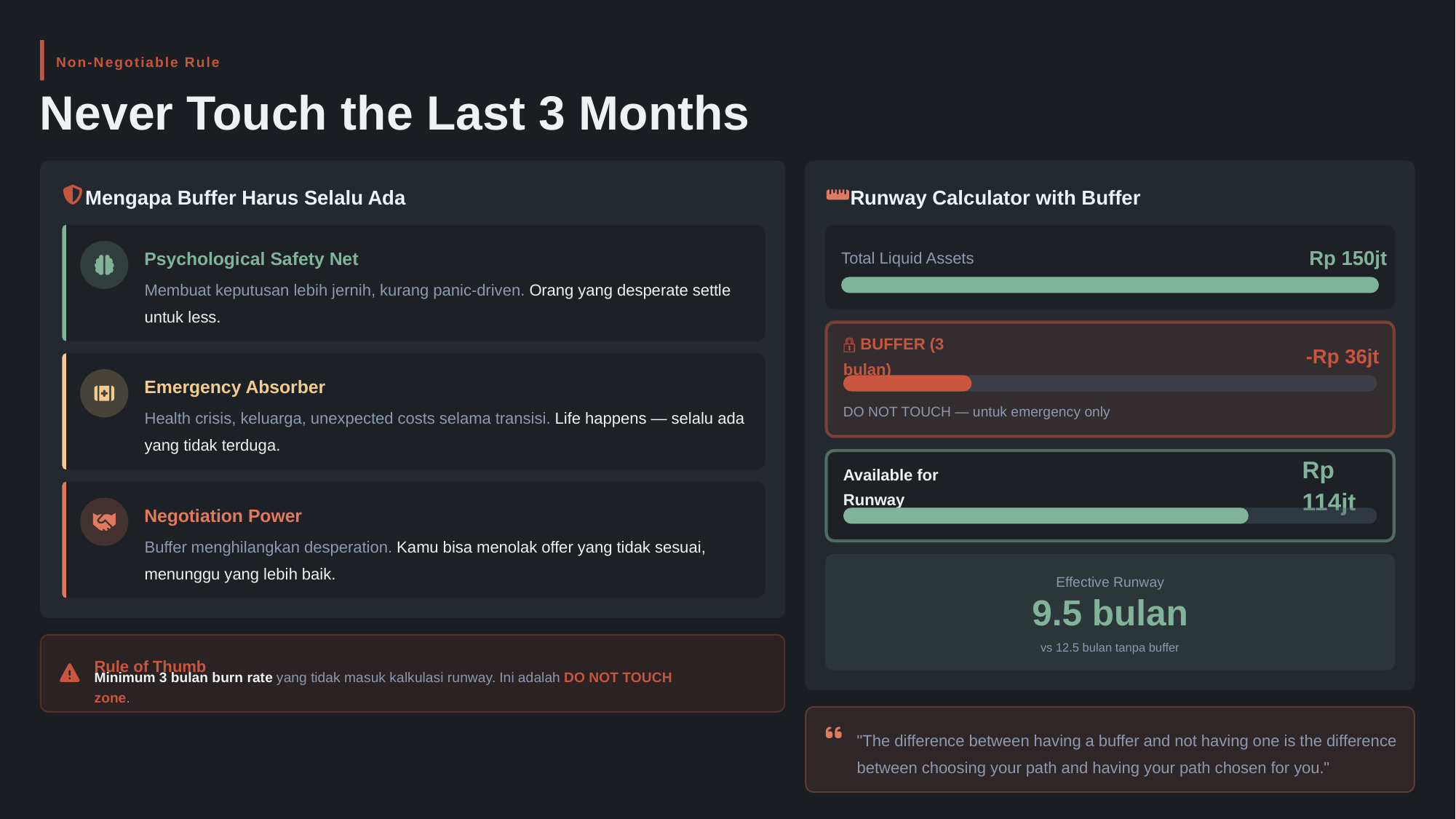

Non-Negotiable Rule
Never Touch the Last 3 Months

Mengapa Buffer Harus Selalu Ada
Runway Calculator with Buffer

Psychological Safety Net
Rp 150jt
Total Liquid Assets

Membuat keputusan lebih jernih, kurang panic-driven. Orang yang desperate settle untuk less.

-Rp 36jt
🔒 BUFFER (3 bulan)

Emergency Absorber

DO NOT TOUCH — untuk emergency only
Health crisis, keluarga, unexpected costs selama transisi. Life happens — selalu ada yang tidak terduga.

Rp 114jt
Available for Runway

Negotiation Power

Buffer menghilangkan desperation. Kamu bisa menolak offer yang tidak sesuai, menunggu yang lebih baik.

Effective Runway
9.5 bulan

vs 12.5 bulan tanpa buffer
Rule of Thumb

Minimum 3 bulan burn rate yang tidak masuk kalkulasi runway. Ini adalah DO NOT TOUCH zone.

"The difference between having a buffer and not having one is the difference between choosing your path and having your path chosen for you."